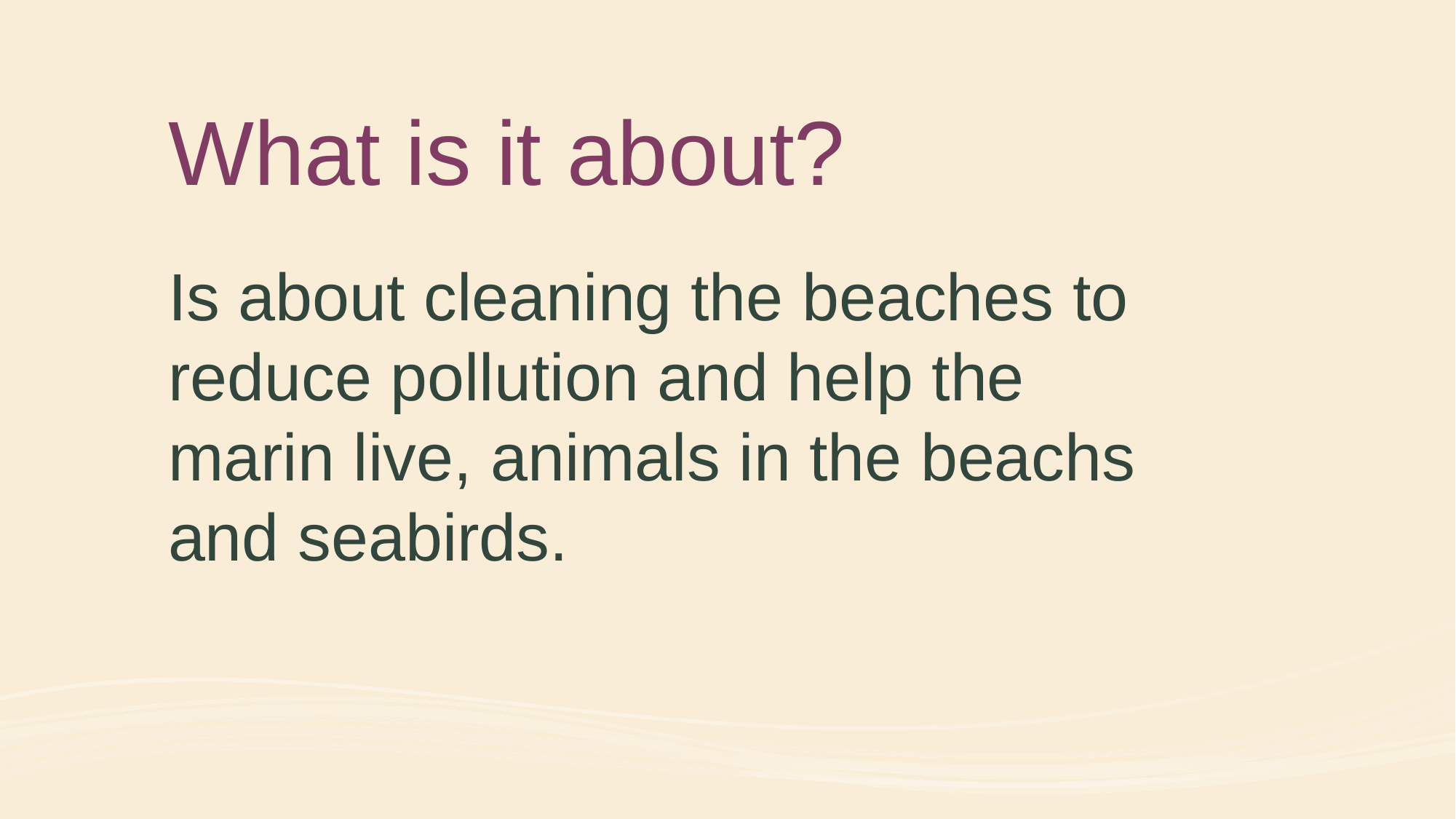

What is it about?
Is about cleaning the beaches to reduce pollution and help the marin live, animals in the beachs and seabirds.